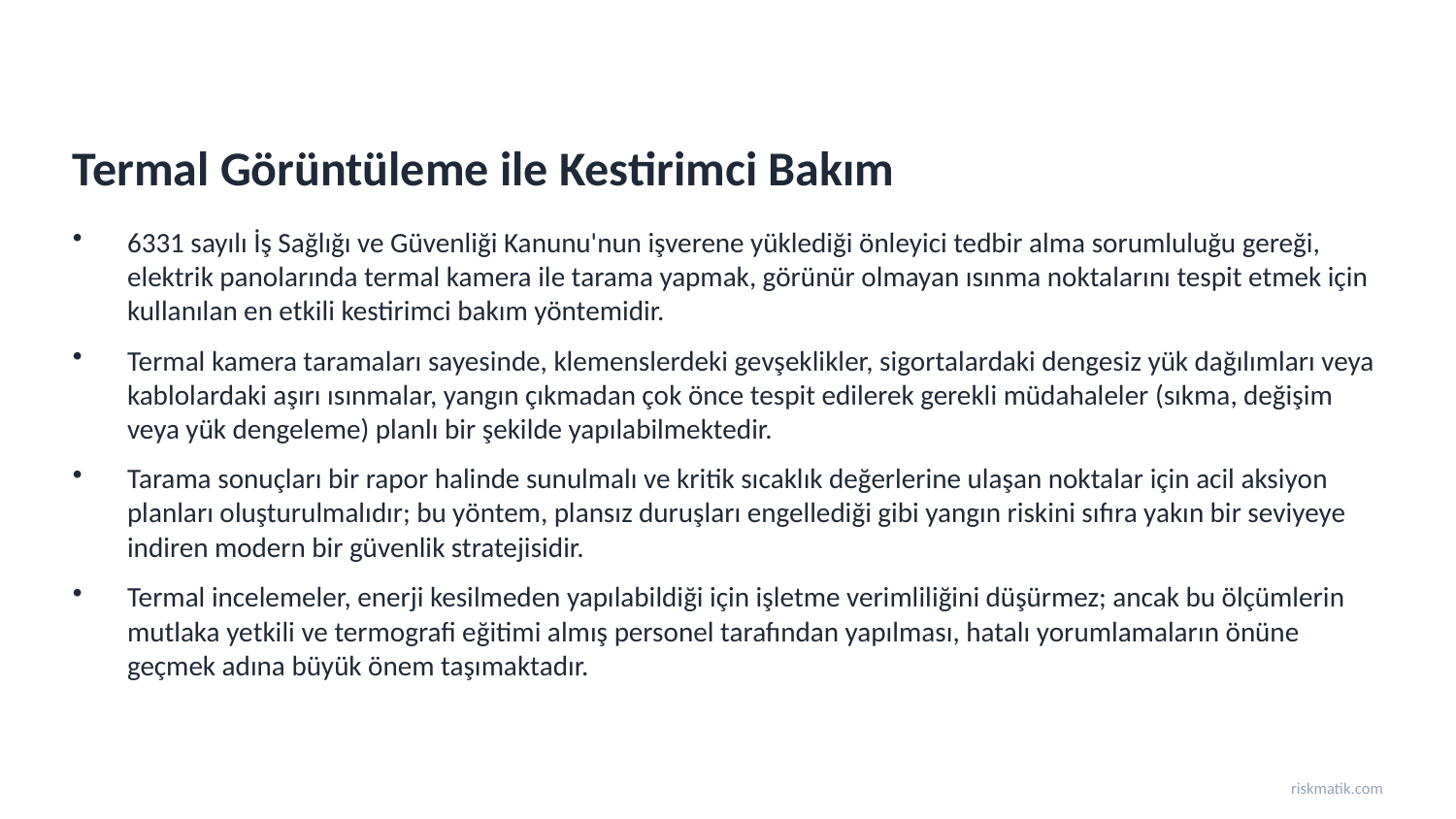

Termal Görüntüleme ile Kestirimci Bakım
6331 sayılı İş Sağlığı ve Güvenliği Kanunu'nun işverene yüklediği önleyici tedbir alma sorumluluğu gereği, elektrik panolarında termal kamera ile tarama yapmak, görünür olmayan ısınma noktalarını tespit etmek için kullanılan en etkili kestirimci bakım yöntemidir.
Termal kamera taramaları sayesinde, klemenslerdeki gevşeklikler, sigortalardaki dengesiz yük dağılımları veya kablolardaki aşırı ısınmalar, yangın çıkmadan çok önce tespit edilerek gerekli müdahaleler (sıkma, değişim veya yük dengeleme) planlı bir şekilde yapılabilmektedir.
Tarama sonuçları bir rapor halinde sunulmalı ve kritik sıcaklık değerlerine ulaşan noktalar için acil aksiyon planları oluşturulmalıdır; bu yöntem, plansız duruşları engellediği gibi yangın riskini sıfıra yakın bir seviyeye indiren modern bir güvenlik stratejisidir.
Termal incelemeler, enerji kesilmeden yapılabildiği için işletme verimliliğini düşürmez; ancak bu ölçümlerin mutlaka yetkili ve termografi eğitimi almış personel tarafından yapılması, hatalı yorumlamaların önüne geçmek adına büyük önem taşımaktadır.
riskmatik.com